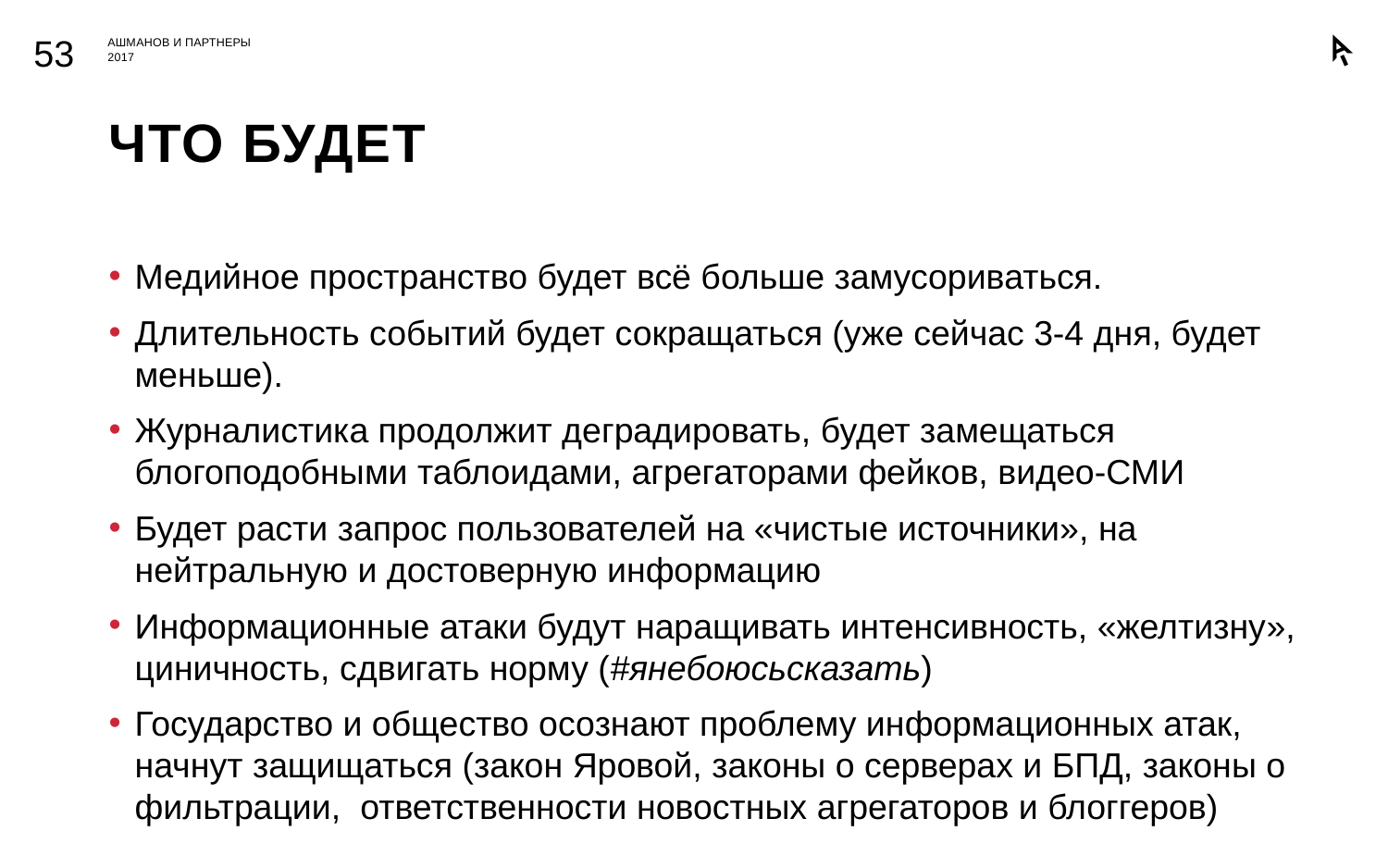

53
# Что будет
Медийное пространство будет всё больше замусориваться.
Длительность событий будет сокращаться (уже сейчас 3-4 дня, будет меньше).
Журналистика продолжит деградировать, будет замещаться блогоподобными таблоидами, агрегаторами фейков, видео-СМИ
Будет расти запрос пользователей на «чистые источники», на нейтральную и достоверную информацию
Информационные атаки будут наращивать интенсивность, «желтизну», циничность, сдвигать норму (#янебоюсьсказать)
Государство и общество осознают проблему информационных атак, начнут защищаться (закон Яровой, законы о серверах и БПД, законы о фильтрации,  ответственности новостных агрегаторов и блоггеров)